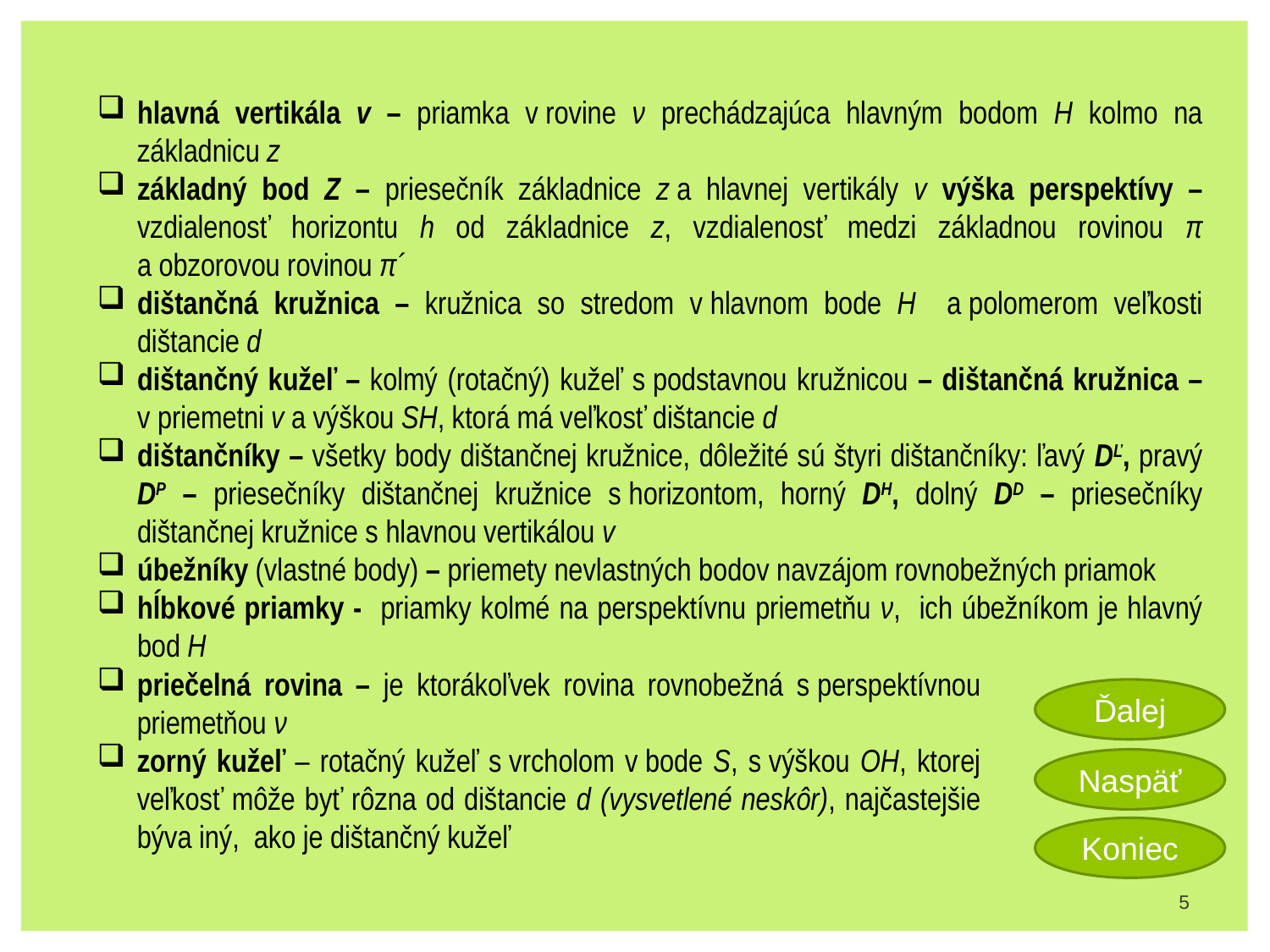

hlavná vertikála v – priamka v rovine ν prechádzajúca hlavným bodom H kolmo na základnicu z
základný bod Z – priesečník základnice z a hlavnej vertikály v výška perspektívy – vzdialenosť horizontu h od základnice z, vzdialenosť medzi základnou rovinou π a obzorovou rovinou π´
dištančná kružnica – kružnica so stredom v hlavnom bode H  a polomerom veľkosti dištancie d
dištančný kužeľ – kolmý (rotačný) kužeľ s podstavnou kružnicou – dištančná kružnica – v priemetni v a výškou SH, ktorá má veľkosť dištancie d
dištančníky – všetky body dištančnej kružnice, dôležité sú štyri dištančníky: ľavý DĽ, pravý DP – priesečníky dištančnej kružnice s horizontom, horný DH, dolný DD – priesečníky dištančnej kružnice s hlavnou vertikálou v
úbežníky (vlastné body) – priemety nevlastných bodov navzájom rovnobežných priamok
hĺbkové priamky -  priamky kolmé na perspektívnu priemetňu ν,  ich úbežníkom je hlavný bod H

priečelná rovina – je ktorákoľvek rovina rovnobežná s perspektívnou priemetňou ν
zorný kužeľ – rotačný kužeľ s vrcholom v bode S, s výškou OH, ktorej veľkosť môže byť rôzna od dištancie d (vysvetlené neskôr), najčastejšie býva iný,  ako je dištančný kužeľ

5